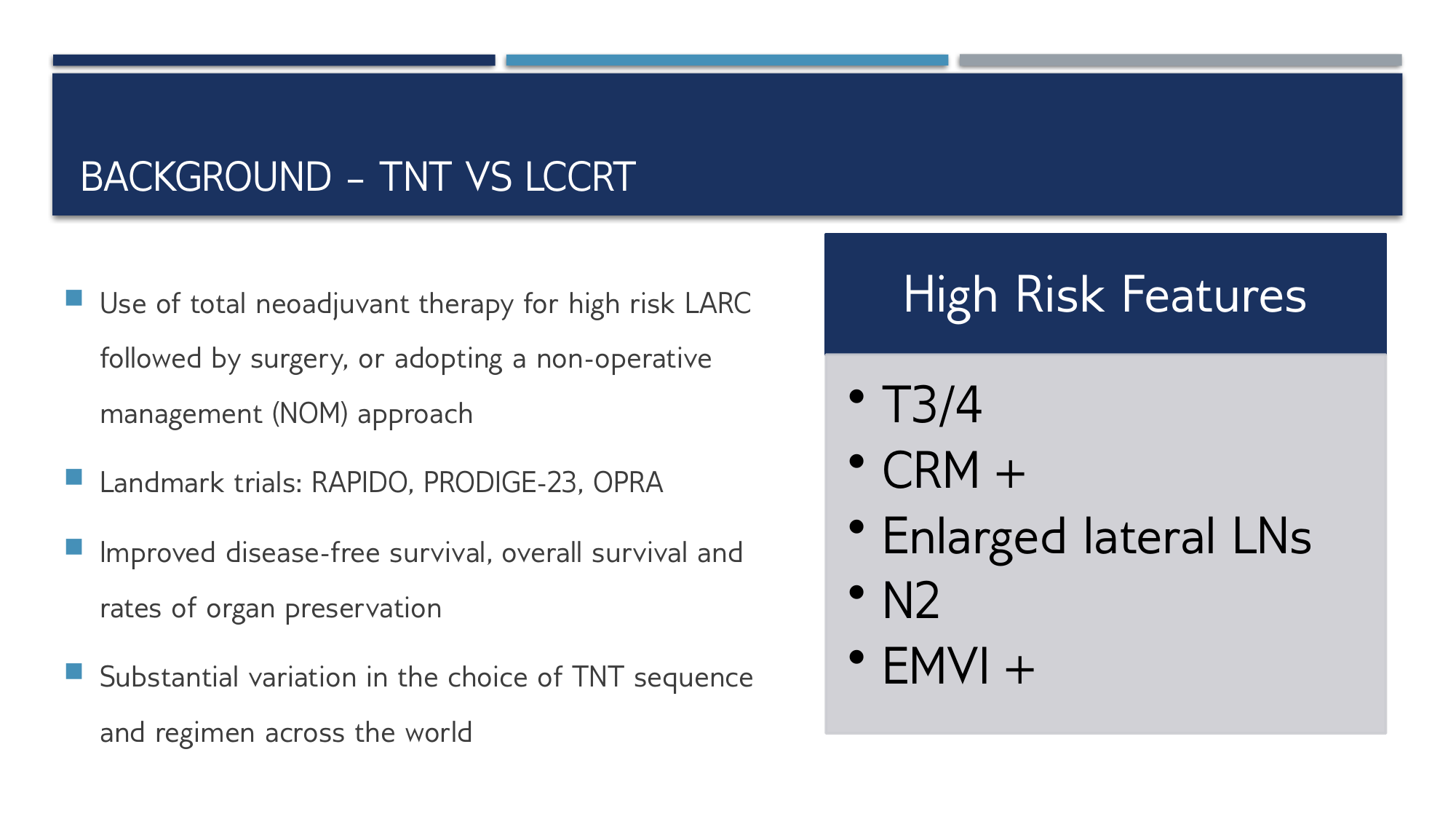

# Background – TNT vs LCCRT
Use of total neoadjuvant therapy for high risk LARC followed by surgery, or adopting a non-operative management (NOM) approach
Landmark trials: RAPIDO, PRODIGE-23, OPRA
Improved disease-free survival, overall survival and rates of organ preservation
Substantial variation in the choice of TNT sequence and regimen across the world
High Risk Features
T3/4
CRM +
Enlarged lateral LNs
N2
EMVI +